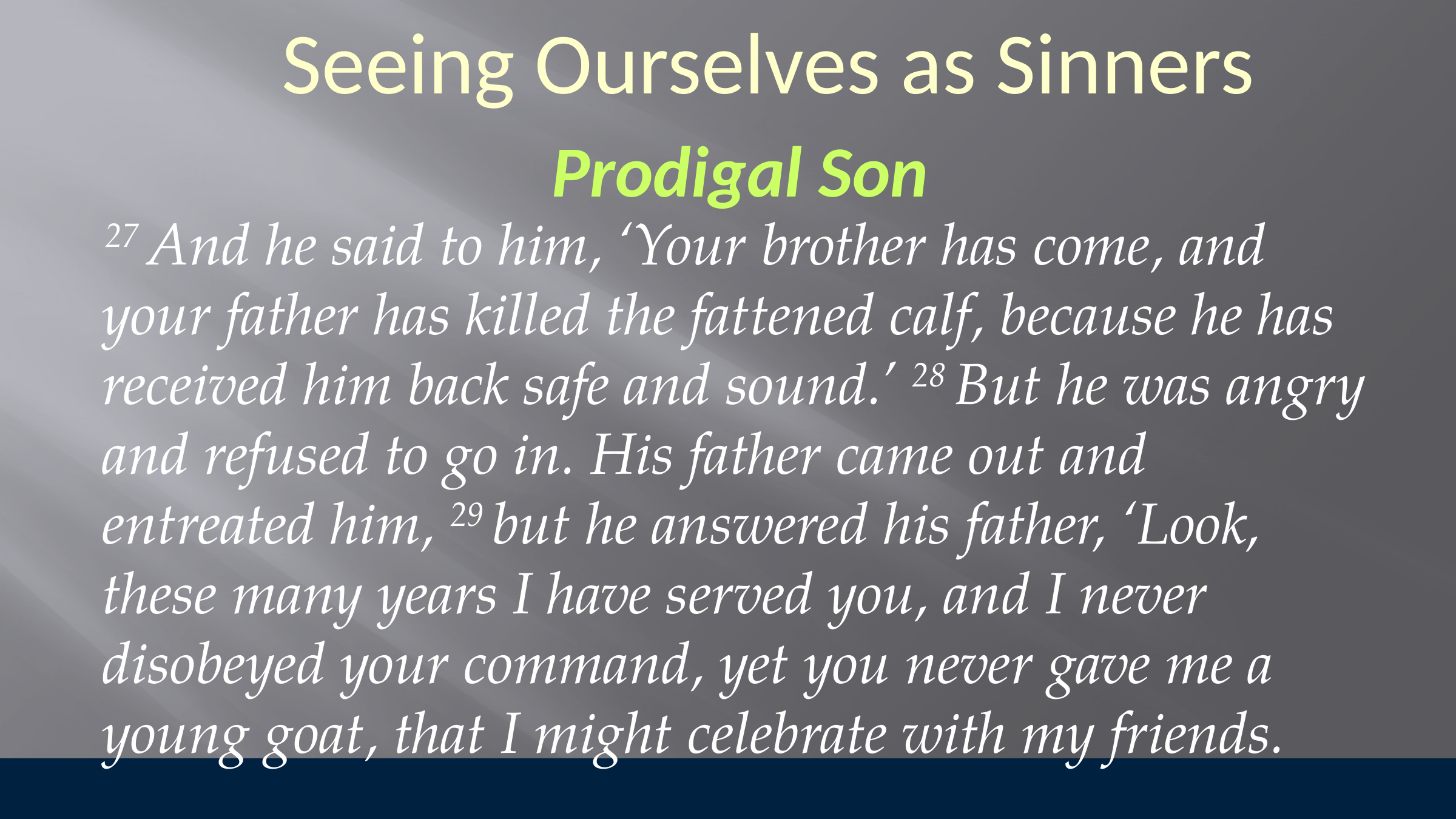

Seeing Ourselves as Sinners
Prodigal Son
27 And he said to him, ‘Your brother has come, and your father has killed the fattened calf, because he has received him back safe and sound.’ 28 But he was angry and refused to go in. His father came out and entreated him, 29 but he answered his father, ‘Look, these many years I have served you, and I never disobeyed your command, yet you never gave me a young goat, that I might celebrate with my friends.